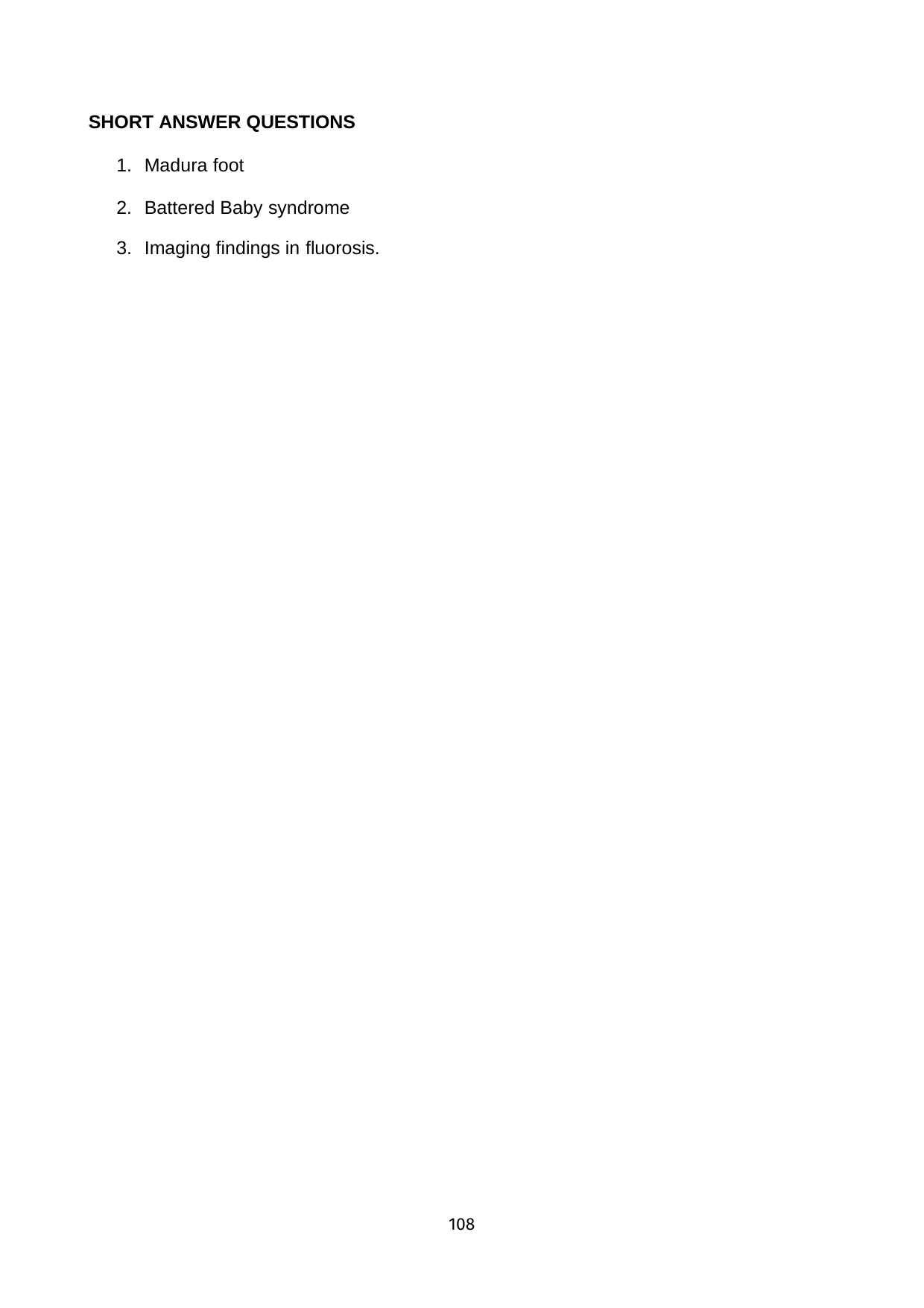

SHORT ANSWER QUESTIONS

Madura foot

Battered Baby syndrome
Imaging findings in fluorosis.
108